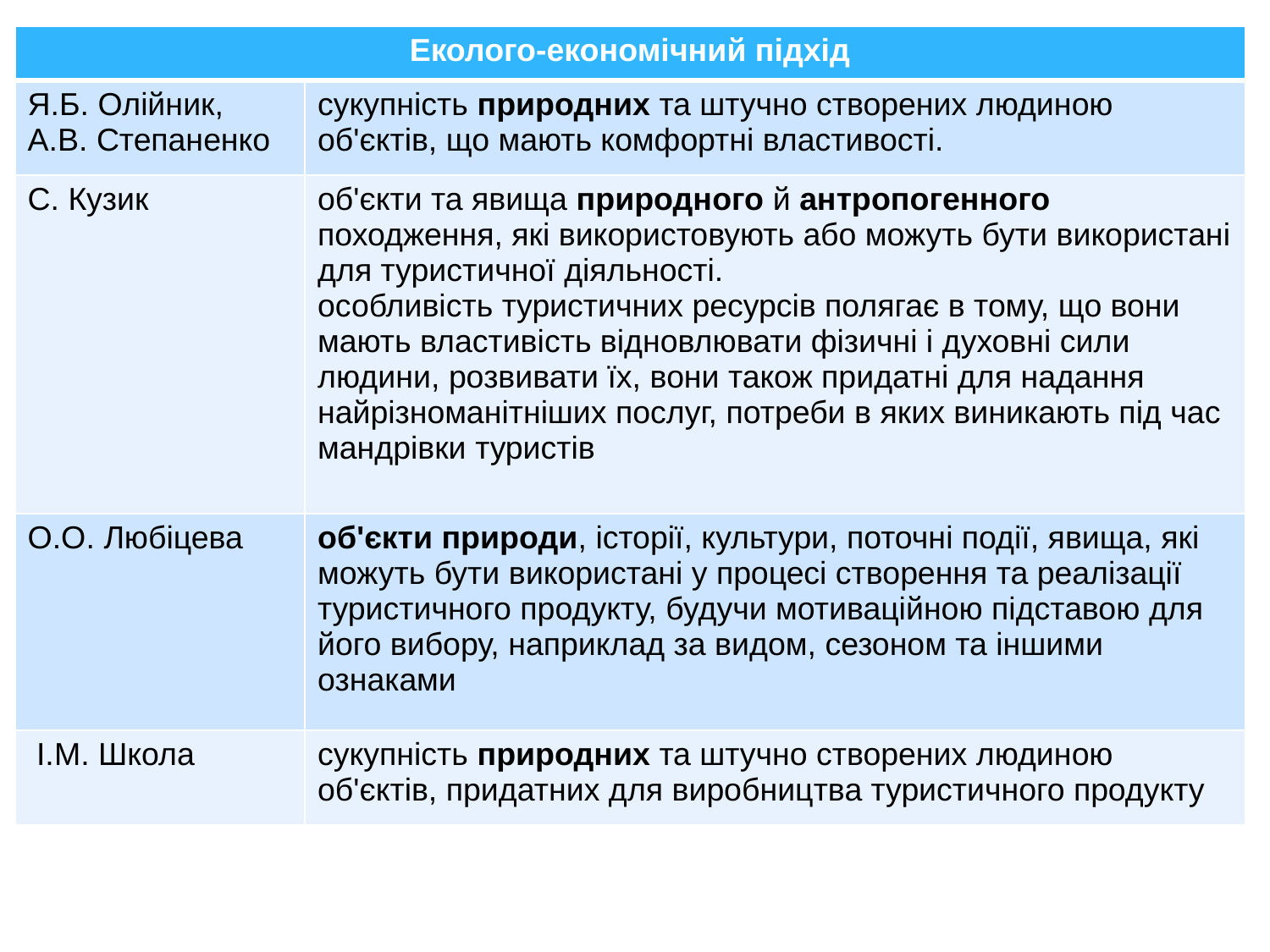

| Еколого-економічний підхід |  |
| --- | --- |
| Я.Б. Олійник, А.В. Степаненко | сукупність природних та штучно створених людиною об'єктів, що мають комфортні властивості. |
| С. Кузик | об'єкти та явища природного й антропогенного походження, які використовують або можуть бути використані для туристичної діяльності. особливість туристичних ресурсів полягає в тому, що вони мають властивість відновлювати фізичні і духовні сили людини, розвивати їх, вони також придатні для надання найрізноманітніших послуг, потреби в яких виникають під час мандрівки туристів |
| О.О. Любіцева | об'єкти природи, історії, культури, поточні події, явища, які можуть бути використані у процесі створення та реалізації туристичного продукту, будучи мотиваційною підставою для його вибору, наприклад за видом, сезоном та іншими ознаками |
| І.М. Школа | сукупність природних та штучно створених людиною об'єктів, придатних для виробництва туристичного продукту |